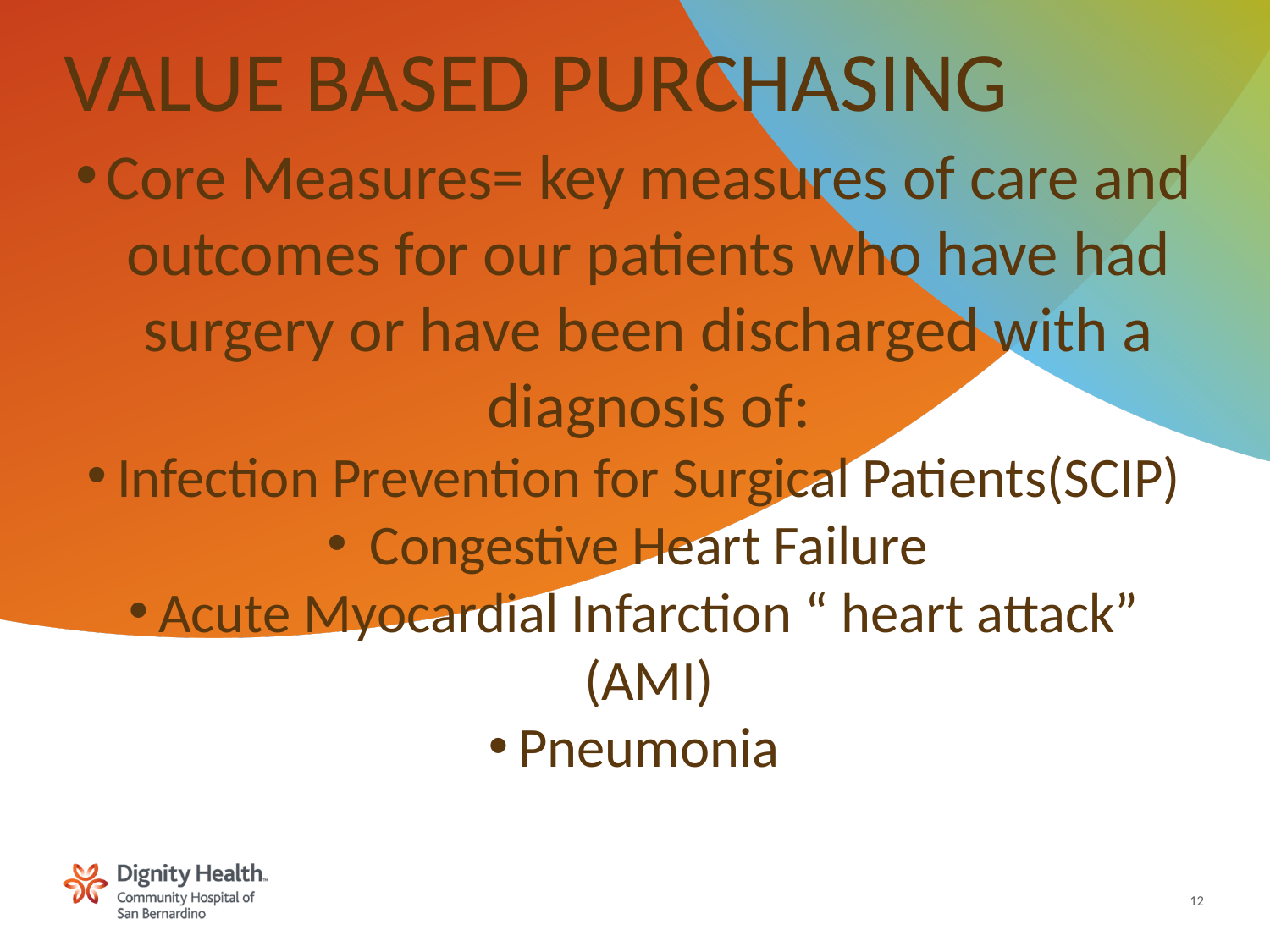

# VALUE BASED PURCHASING
Core Measures= key measures of care and outcomes for our patients who have had surgery or have been discharged with a diagnosis of:
Infection Prevention for Surgical Patients(SCIP)
 Congestive Heart Failure
Acute Myocardial Infarction “ heart attack” (AMI)
Pneumonia

12